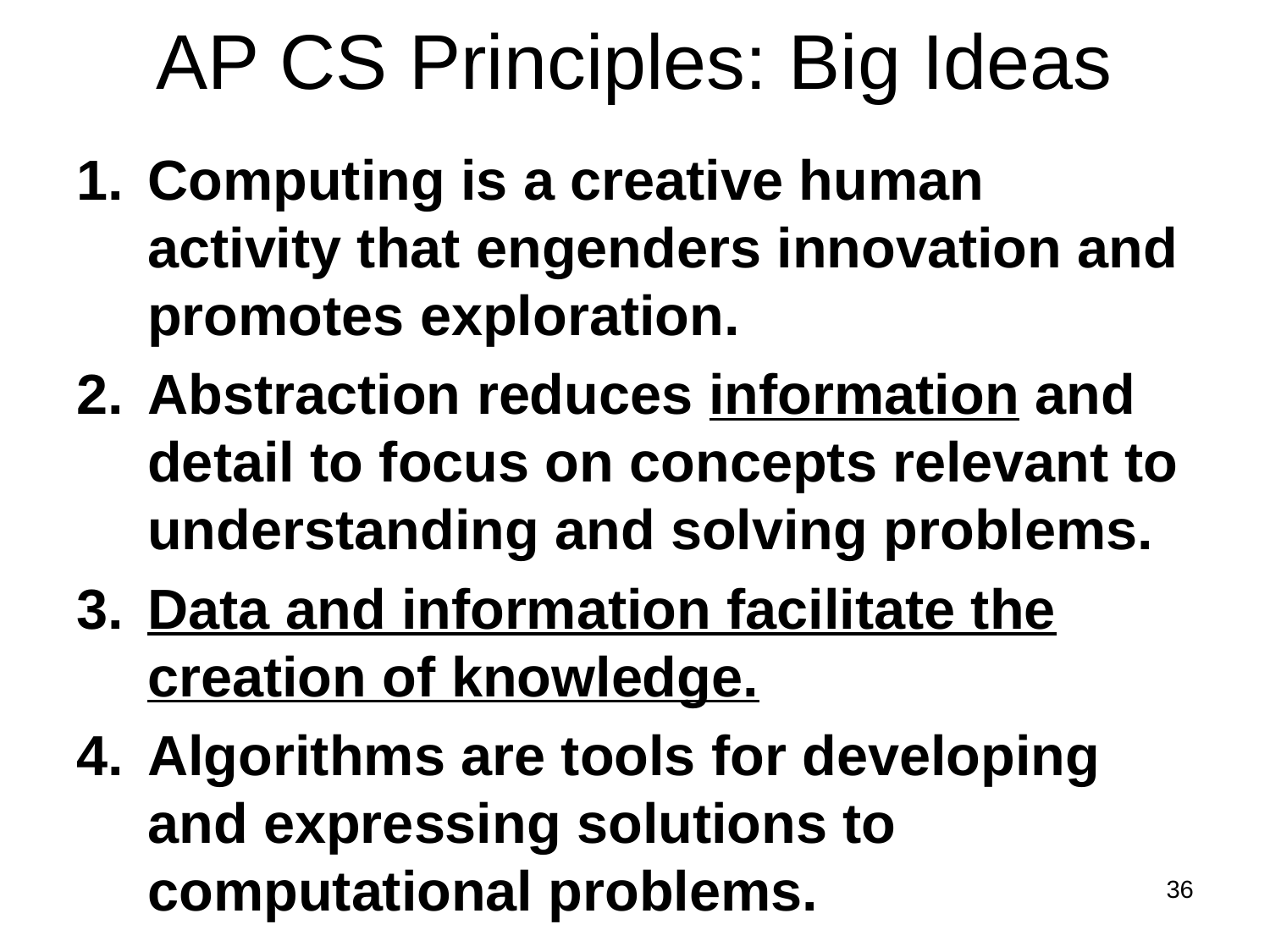

# AP CS Principles: Big Ideas
Computing is a creative human activity that engenders innovation and promotes exploration.
Abstraction reduces information and detail to focus on concepts relevant to understanding and solving problems.
Data and information facilitate the creation of knowledge.
Algorithms are tools for developing and expressing solutions to computational problems.
36